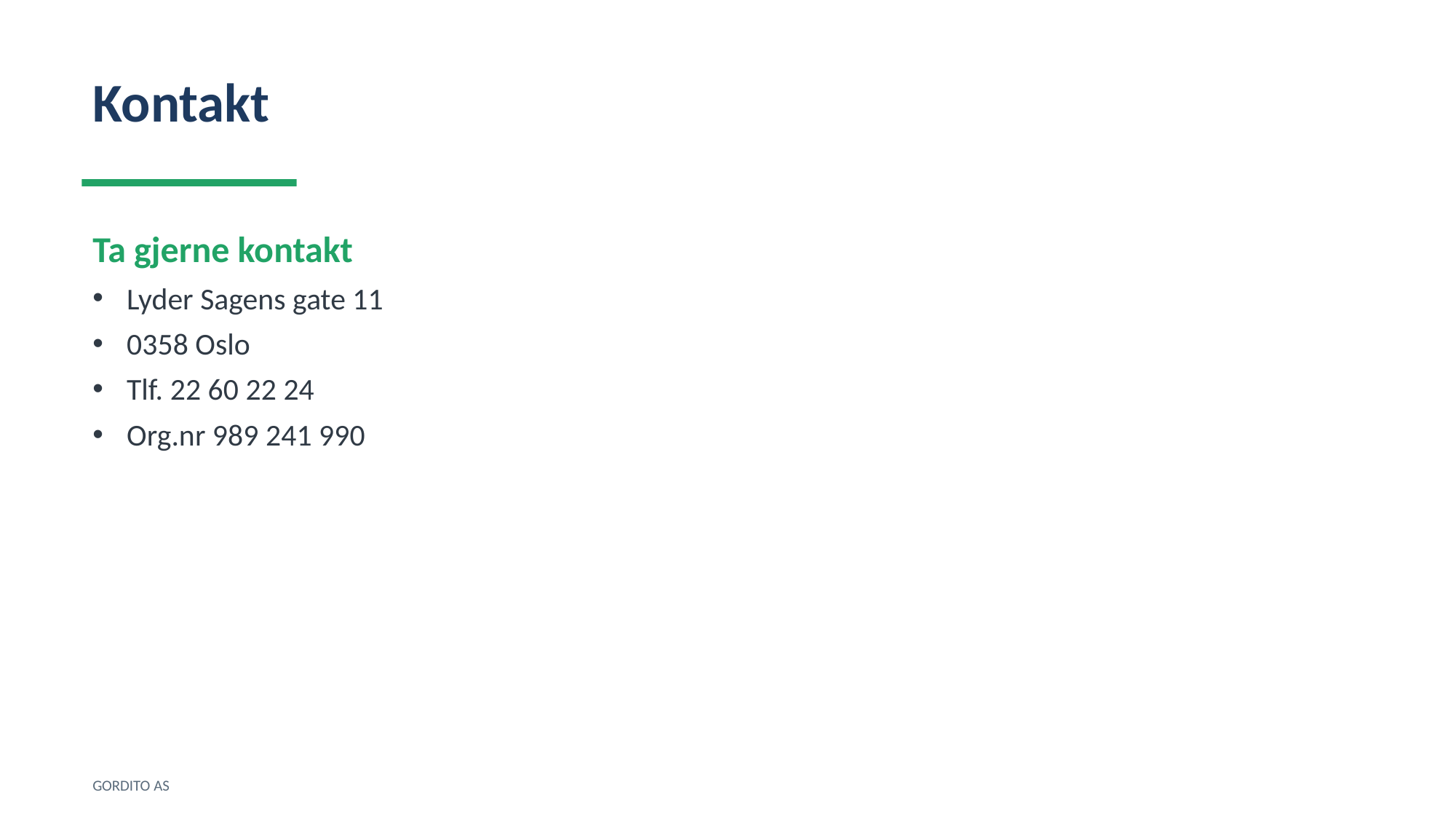

Kontakt

Ta gjerne kontakt
Lyder Sagens gate 11
0358 Oslo
Tlf. 22 60 22 24
Org.nr 989 241 990
GORDITO AS